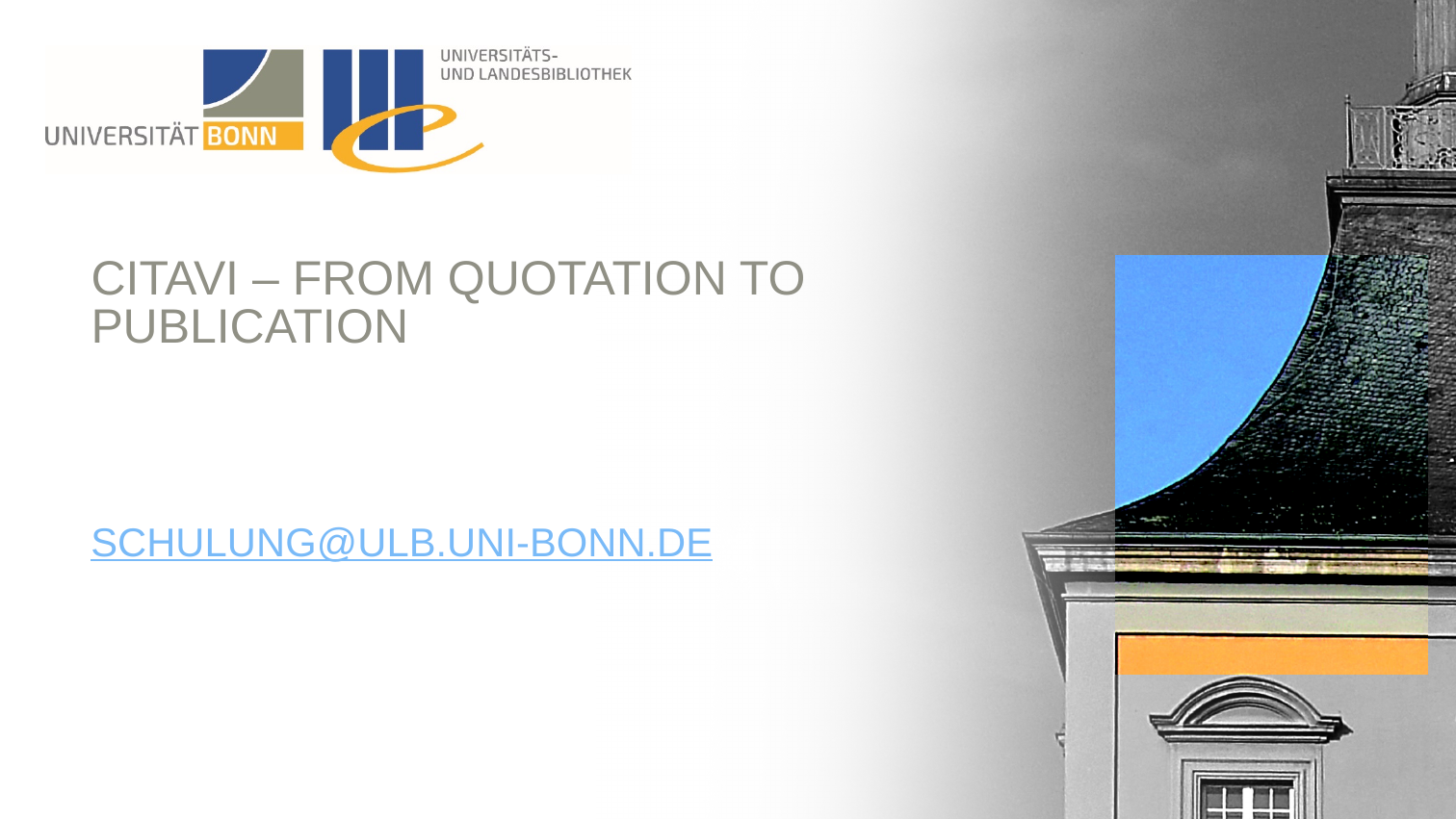

# Citavi – From Quotation to Publication
schulung@ulb.uni-bonn.de